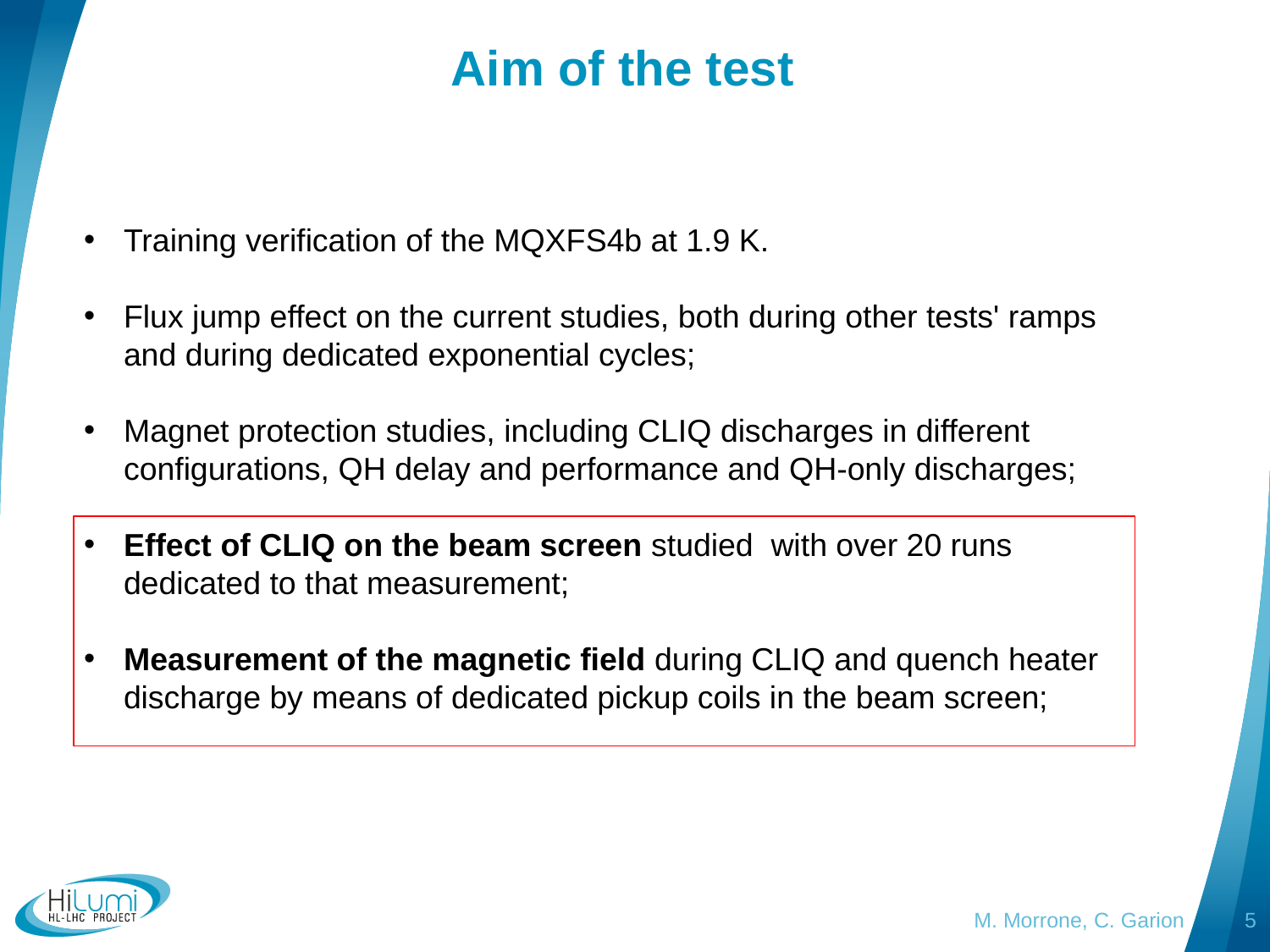

Aim of the test

Training verification of the MQXFS4b at 1.9 K.

Flux jump effect on the current studies, both during other tests' ramps and during dedicated exponential cycles;

Magnet protection studies, including CLIQ discharges in different configurations, QH delay and performance and QH-only discharges;

Effect of CLIQ on the beam screen studied  with over 20 runs dedicated to that measurement;

Measurement of the magnetic field during CLIQ and quench heater discharge by means of dedicated pickup coils in the beam screen;

M. Morrone, C. Garion
5